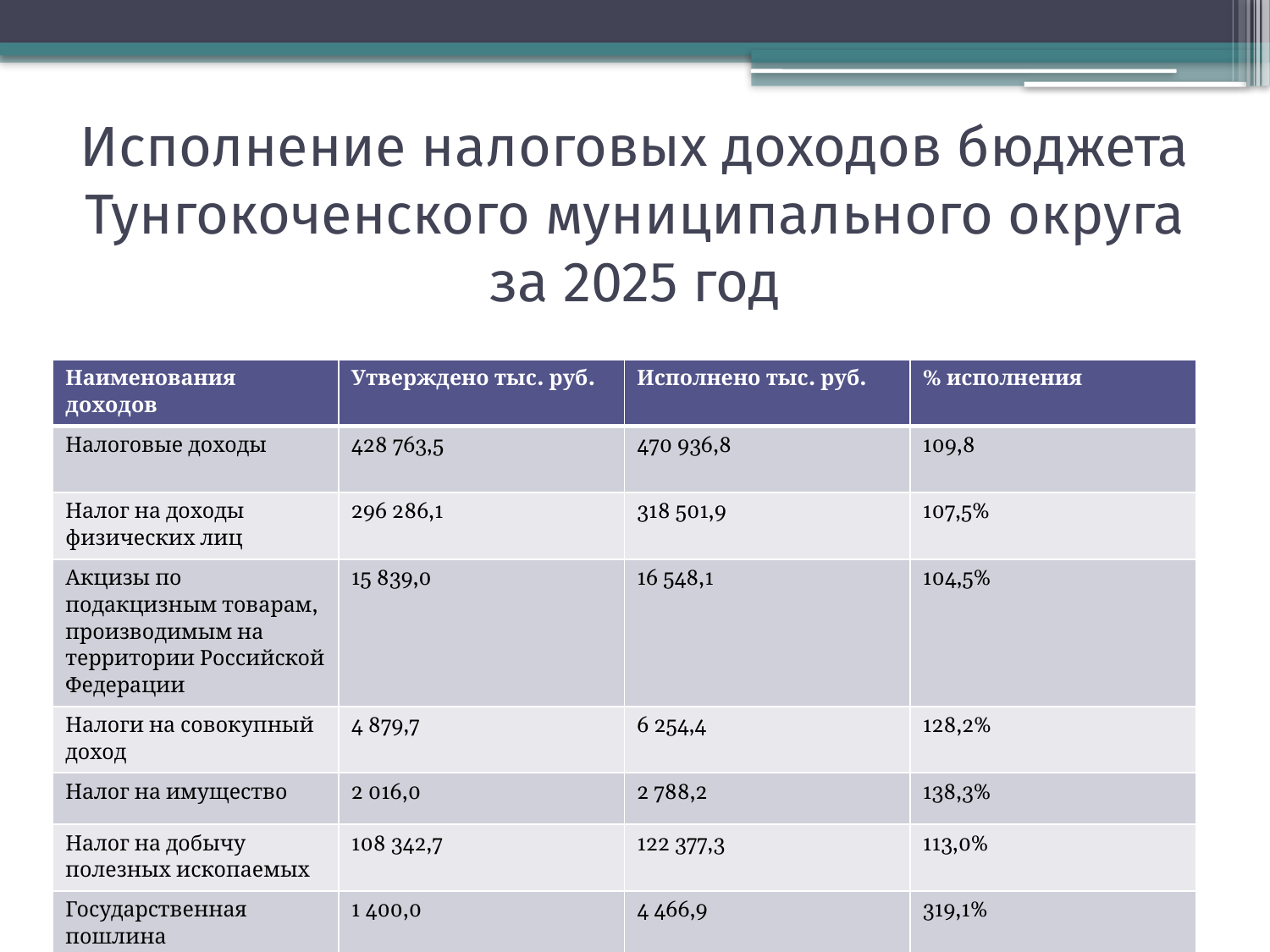

# Исполнение налоговых доходов бюджета Тунгокоченского муниципального округа за 2025 год
| Наименования доходов | Утверждено тыс. руб. | Исполнено тыс. руб. | % исполнения |
| --- | --- | --- | --- |
| Налоговые доходы | 428 763,5 | 470 936,8 | 109,8 |
| Налог на доходы физических лиц | 296 286,1 | 318 501,9 | 107,5% |
| Акцизы по подакцизным товарам, производимым на территории Российской Федерации | 15 839,0 | 16 548,1 | 104,5% |
| Налоги на совокупный доход | 4 879,7 | 6 254,4 | 128,2% |
| Налог на имущество | 2 016,0 | 2 788,2 | 138,3% |
| Налог на добычу полезных ископаемых | 108 342,7 | 122 377,3 | 113,0% |
| Государственная пошлина | 1 400,0 | 4 466,9 | 319,1% |